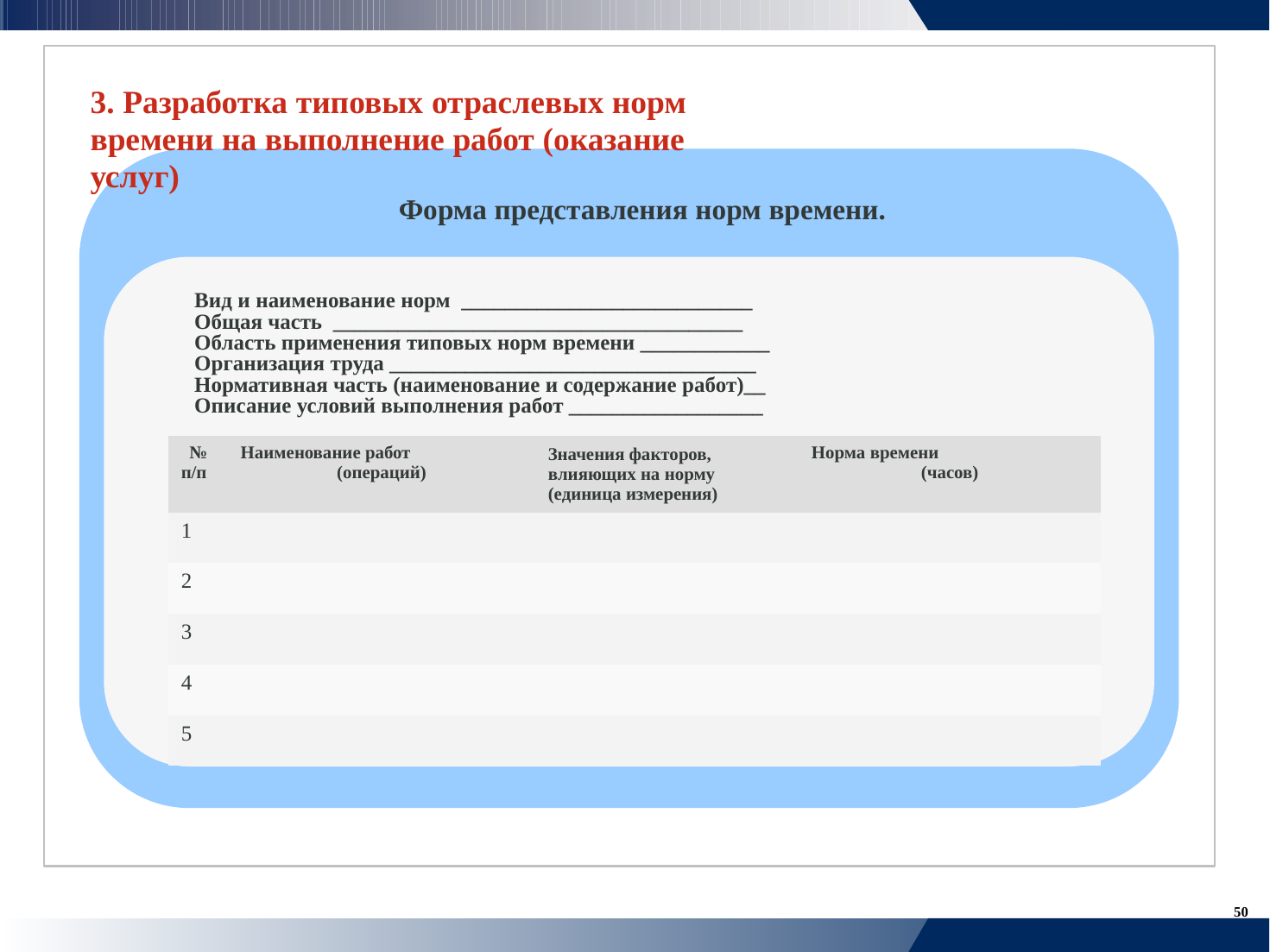

3. Разработка типовых отраслевых норм
времени на выполнение работ (оказание
услуг)
		Форма представления норм времени.

	Вид и наименование норм  ___________________________
	Общая часть  ______________________________________
	Область применения типовых норм времени ____________
	Организация труда __________________________________
	Нормативная часть (наименование и содержание работ)__
	Описание условий выполнения работ __________________

| № п/п | Наименование работ (операций) | Значения факторов, влияющих на норму (единица измерения) | Норма времени (часов) |
| --- | --- | --- | --- |
| 1 |  |  |  |
| 2 |  |  |  |
| 3 |  |  |  |
| 4 |  |  |  |
| 5 |  |  |  |
50